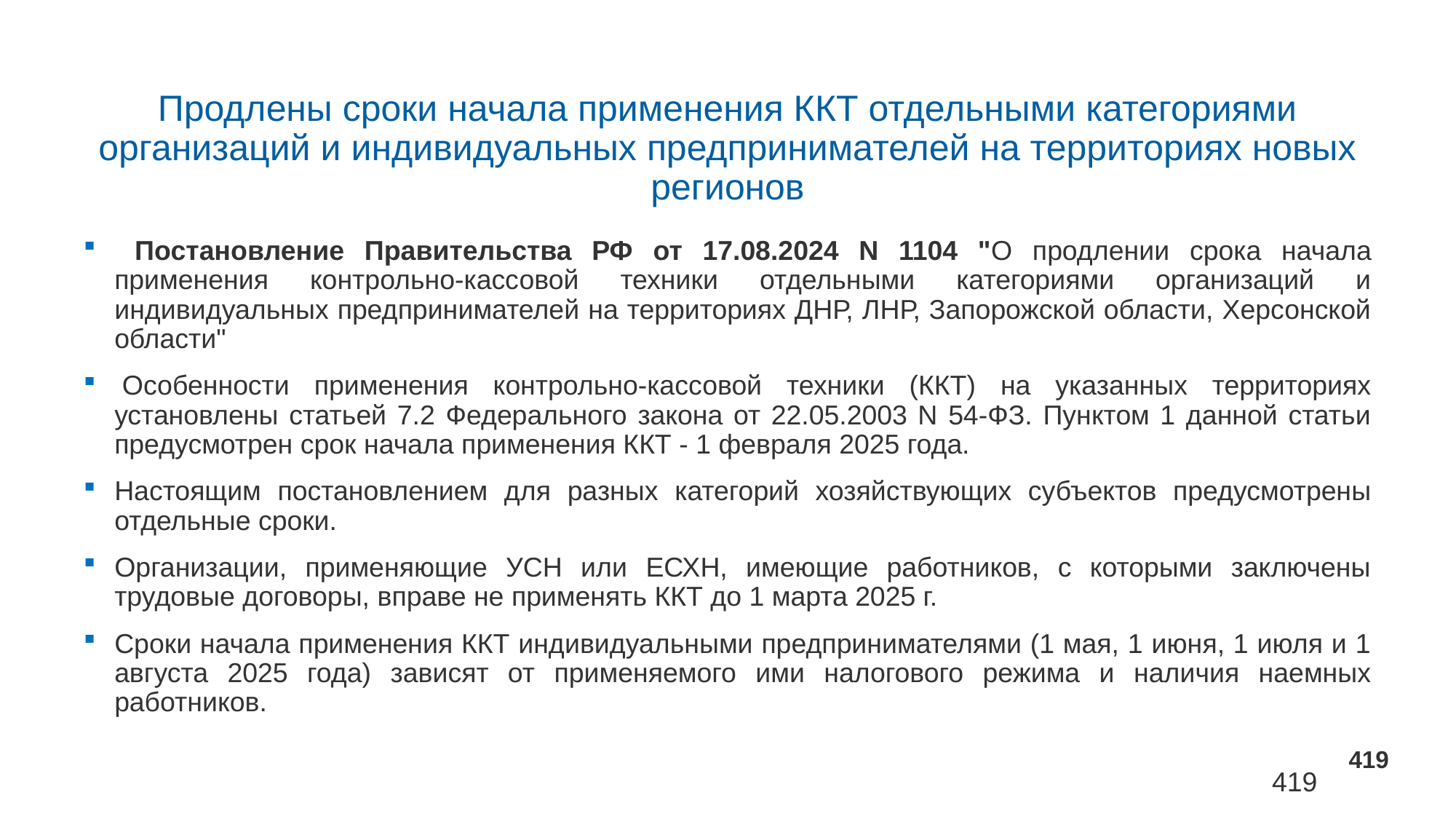

# Продлены сроки начала применения ККТ отдельными категориями организаций и индивидуальных предпринимателей на территориях новых регионов
 Постановление Правительства РФ от 17.08.2024 N 1104 "О продлении срока начала применения контрольно-кассовой техники отдельными категориями организаций и индивидуальных предпринимателей на территориях ДНР, ЛНР, Запорожской области, Херсонской области"
 Особенности применения контрольно-кассовой техники (ККТ) на указанных территориях установлены статьей 7.2 Федерального закона от 22.05.2003 N 54-ФЗ. Пунктом 1 данной статьи предусмотрен срок начала применения ККТ - 1 февраля 2025 года.
Настоящим постановлением для разных категорий хозяйствующих субъектов предусмотрены отдельные сроки.
Организации, применяющие УСН или ЕСХН, имеющие работников, с которыми заключены трудовые договоры, вправе не применять ККТ до 1 марта 2025 г.
Сроки начала применения ККТ индивидуальными предпринимателями (1 мая, 1 июня, 1 июля и 1 августа 2025 года) зависят от применяемого ими налогового режима и наличия наемных работников.

419